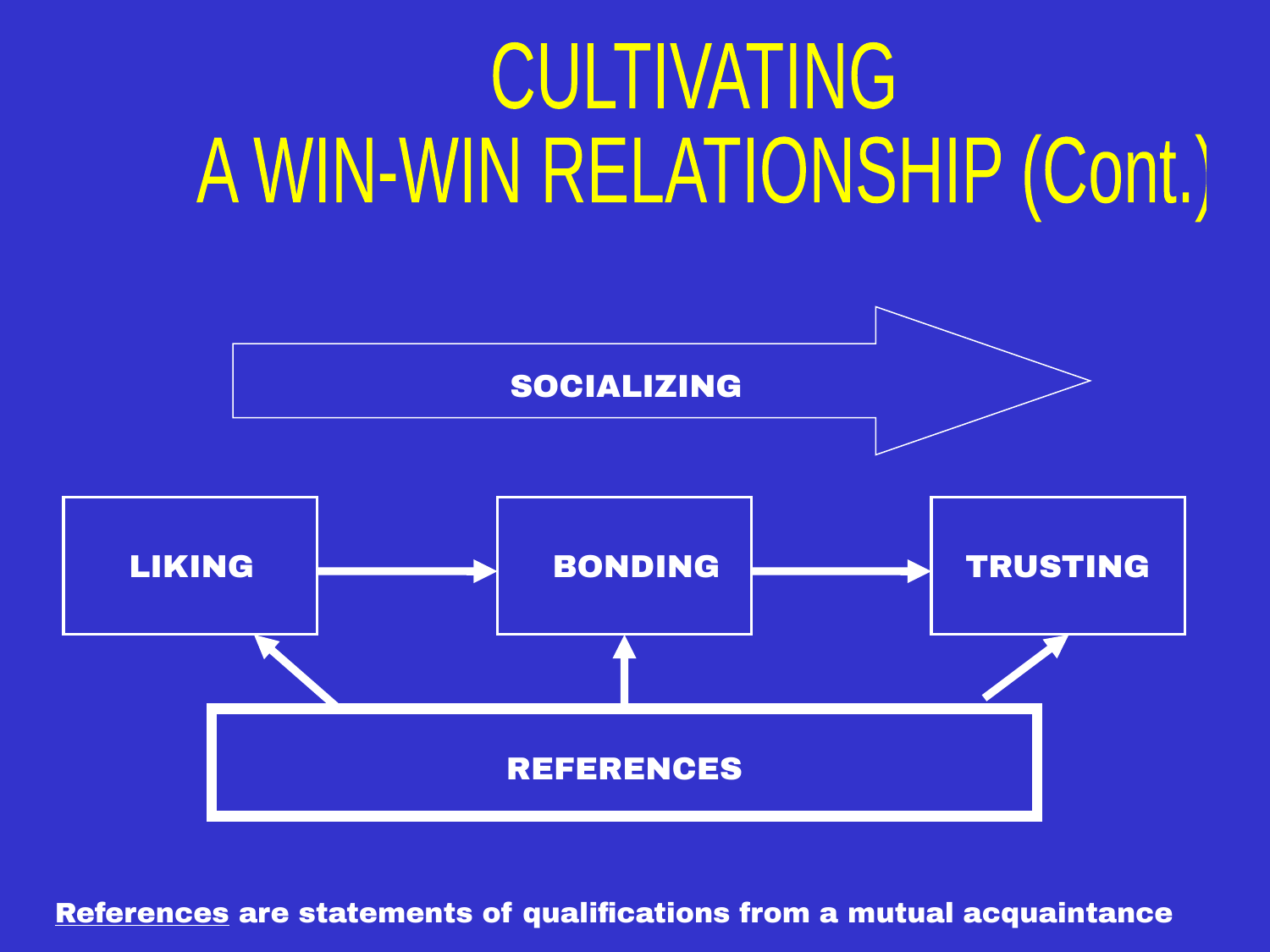

CULTIVATING
 A WIN-WIN RELATIONSHIP (Cont.)

SOCIALIZING

LIKING
BONDING
TRUSTING

REFERENCES

References are statements of qualifications from a mutual acquaintance